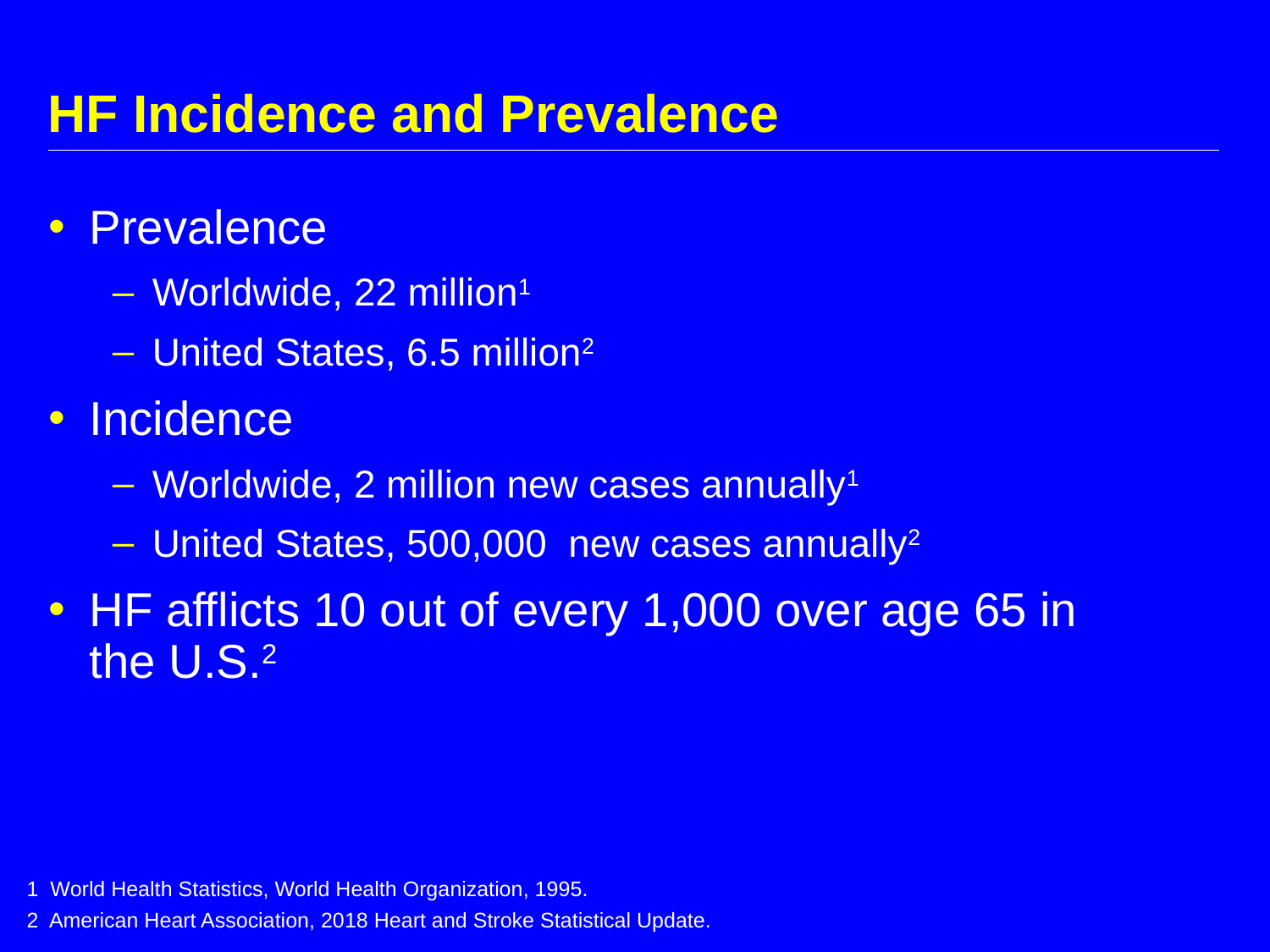

# HF Incidence and Prevalence
Prevalence
Worldwide, 22 million1
United States, 6.5 million2
Incidence
Worldwide, 2 million new cases annually1
United States, 500,000  new cases annually2
HF afflicts 10 out of every 1,000 over age 65 in the U.S.2
1  World Health Statistics, World Health Organization, 1995.
2  American Heart Association, 2018 Heart and Stroke Statistical Update.